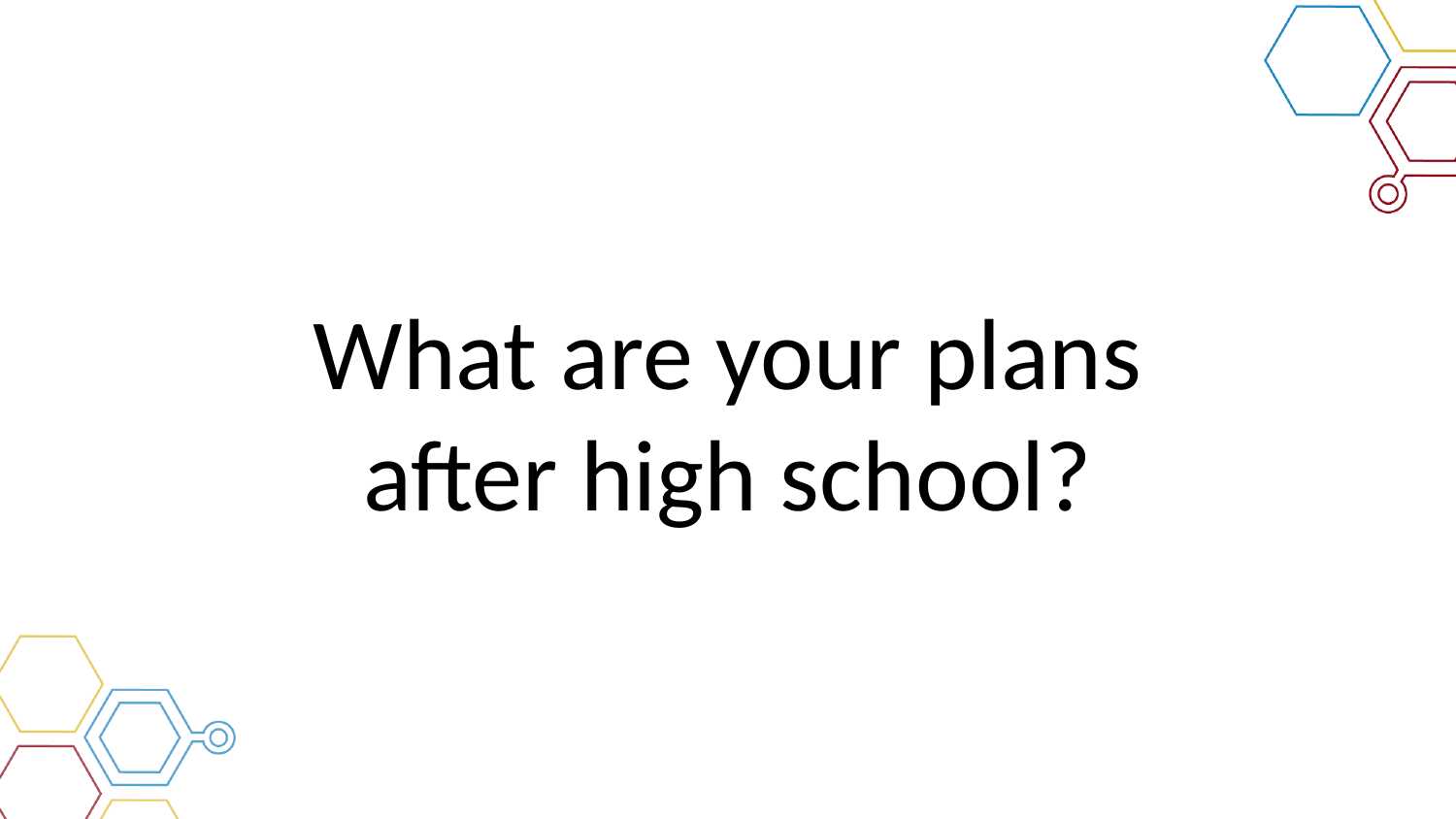

# What are your plans after high school?